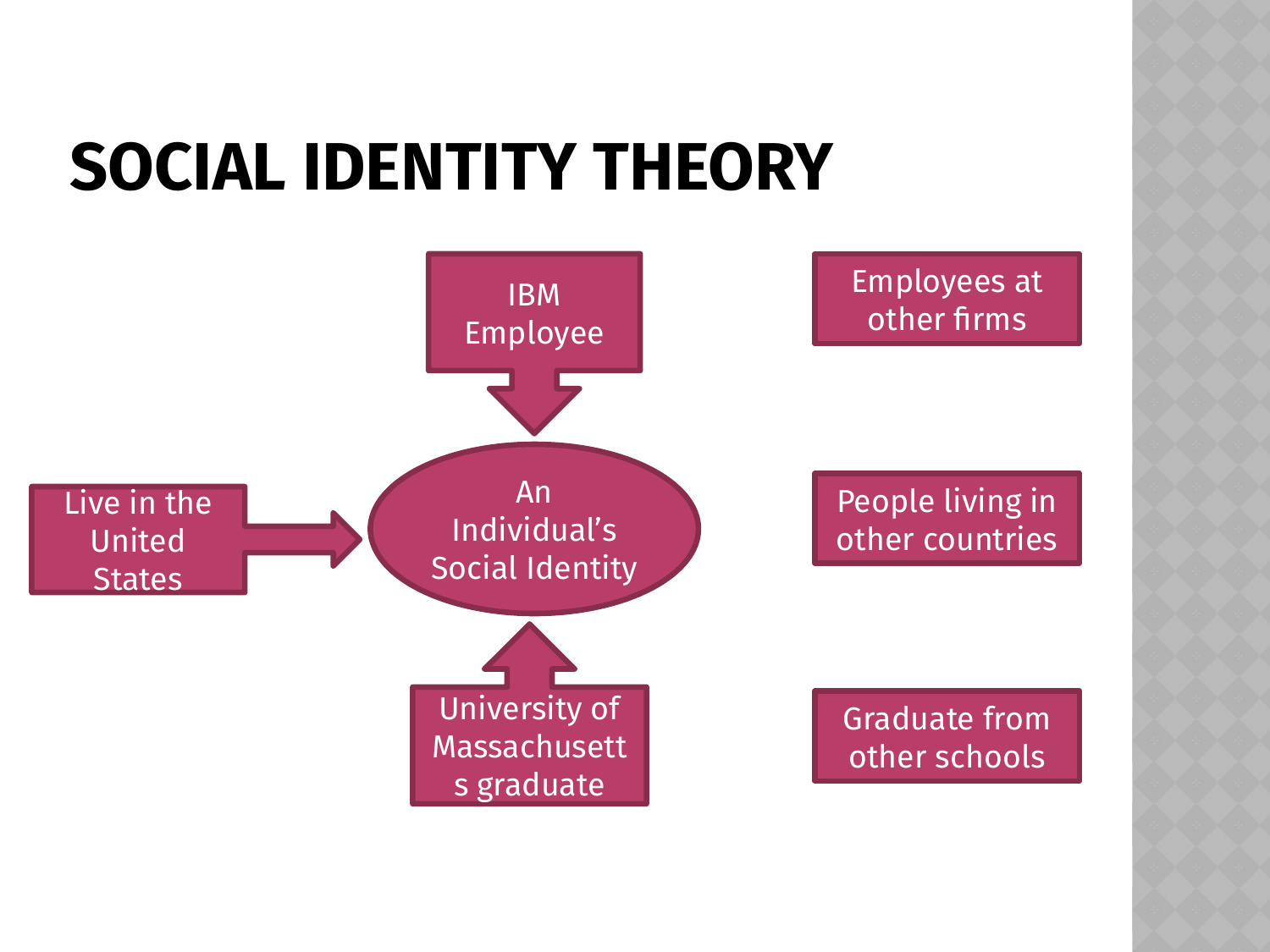

# Social Identity Theory
IBM Employee
Employees at other firms
An Individual’s Social Identity
People living in other countries
Live in the United States
University of Massachusetts graduate
Graduate from other schools